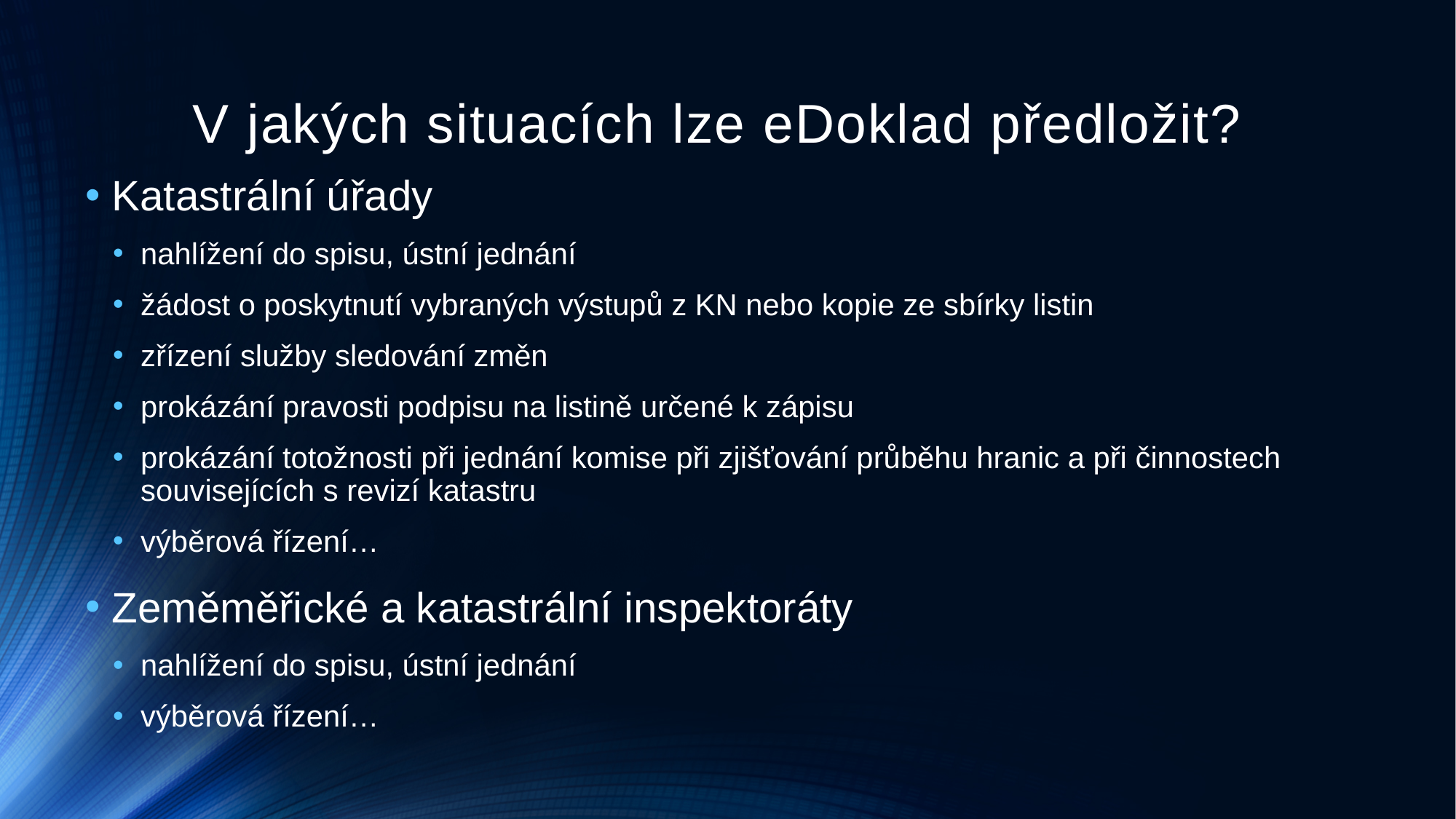

# V jakých situacích lze eDoklad předložit?
Katastrální úřady
nahlížení do spisu, ústní jednání
žádost o poskytnutí vybraných výstupů z KN nebo kopie ze sbírky listin
zřízení služby sledování změn
prokázání pravosti podpisu na listině určené k zápisu
prokázání totožnosti při jednání komise při zjišťování průběhu hranic a při činnostech souvisejících s revizí katastru
výběrová řízení…
Zeměměřické a katastrální inspektoráty
nahlížení do spisu, ústní jednání
výběrová řízení…